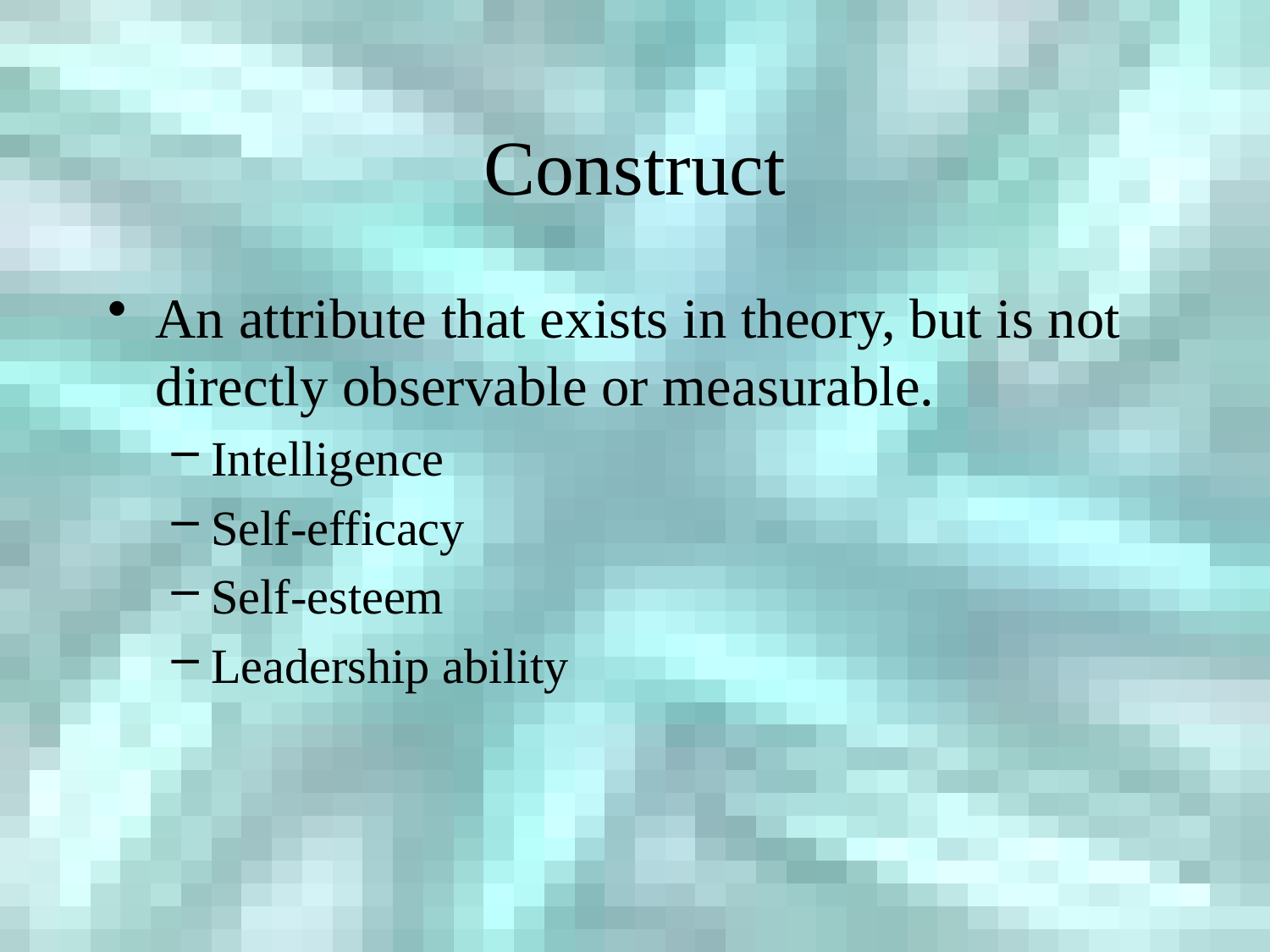

# Construct
An attribute that exists in theory, but is not directly observable or measurable.
Intelligence
Self-efficacy
Self-esteem
Leadership ability